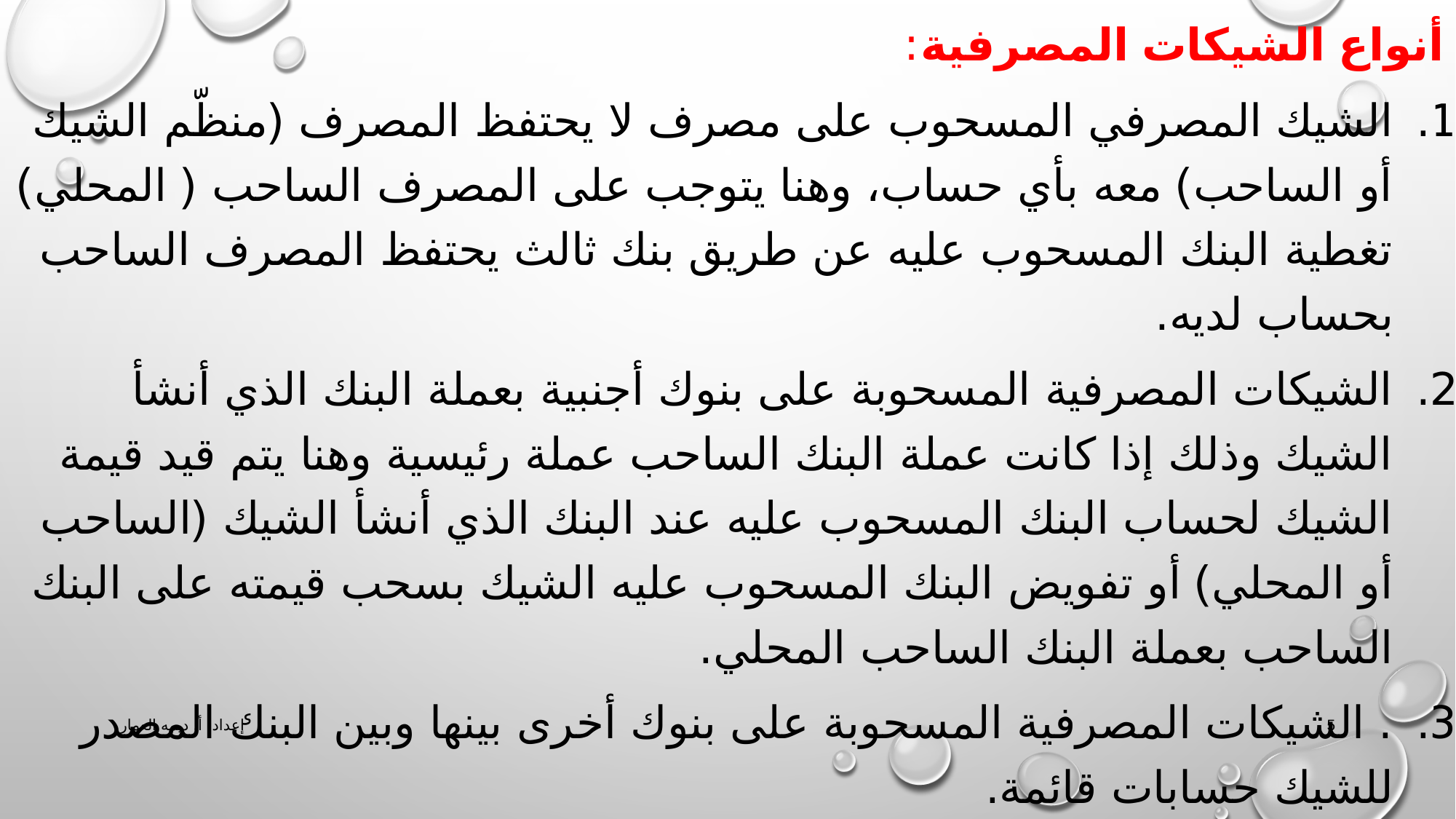

أنواع الشيكات المصرفية:
الشيك المصرفي المسحوب على مصرف لا يحتفظ المصرف (منظّم الشيك أو الساحب) معه بأي حساب، وهنا يتوجب على المصرف الساحب ( المحلي) تغطية البنك المسحوب عليه عن طريق بنك ثالث يحتفظ المصرف الساحب بحساب لديه.
الشيكات المصرفية المسحوبة على بنوك أجنبية بعملة البنك الذي أنشأ الشيك وذلك إذا كانت عملة البنك الساحب عملة رئيسية وهنا يتم قيد قيمة الشيك لحساب البنك المسحوب عليه عند البنك الذي أنشأ الشيك (الساحب أو المحلي) أو تفويض البنك المسحوب عليه الشيك بسحب قيمته على البنك الساحب بعملة البنك الساحب المحلي.
. الشيكات المصرفية المسحوبة على بنوك أخرى بينها وبين البنك المصدر للشيك حسابات قائمة.
إعداد: أ. ديمه العمار
5